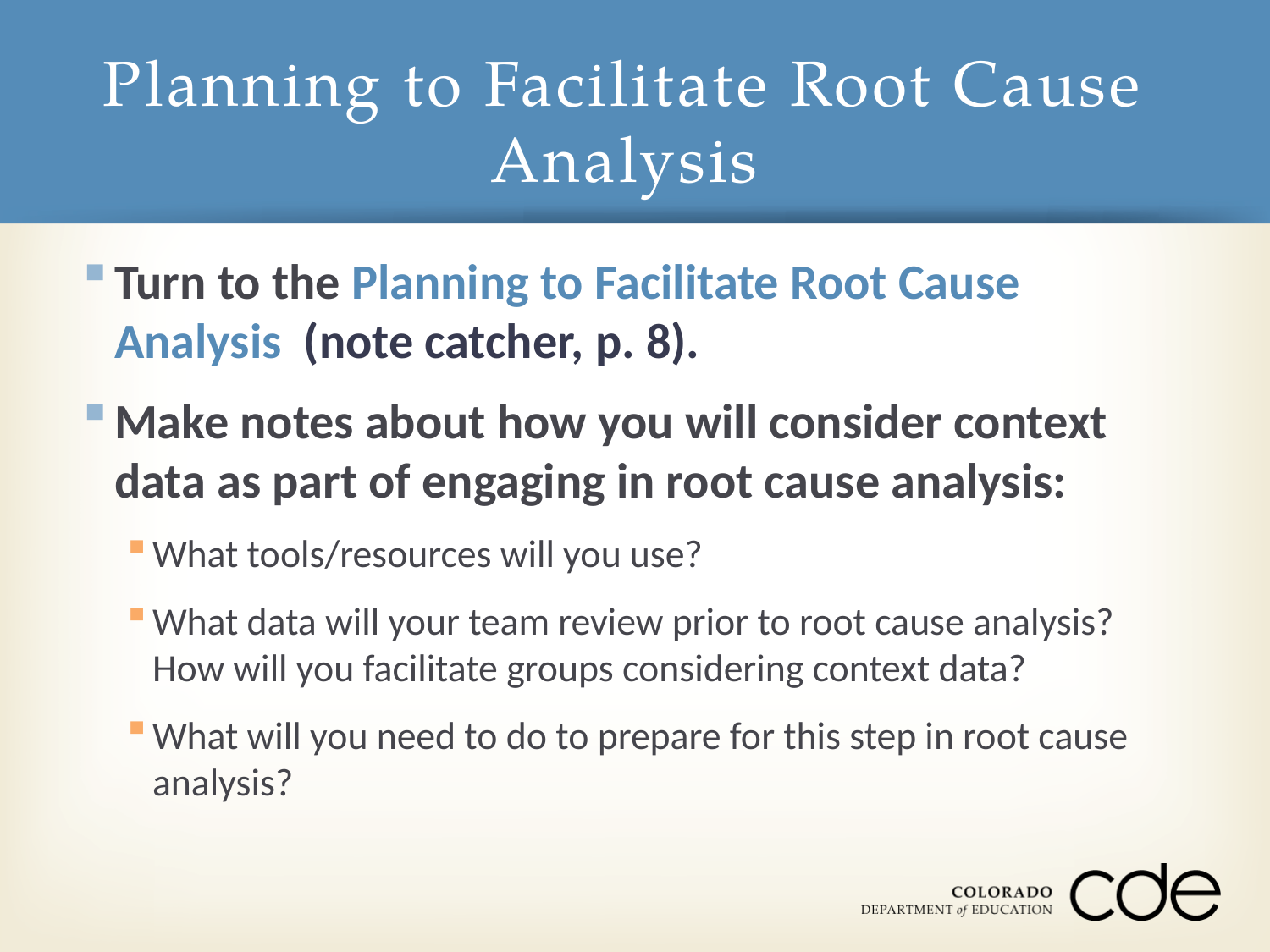

# Planning to Facilitate Root Cause Analysis
Turn to the Planning to Facilitate Root Cause Analysis  (note catcher, p. 8).
Make notes about how you will consider context data as part of engaging in root cause analysis:
What tools/resources will you use?
What data will your team review prior to root cause analysis? How will you facilitate groups considering context data?
What will you need to do to prepare for this step in root cause analysis?